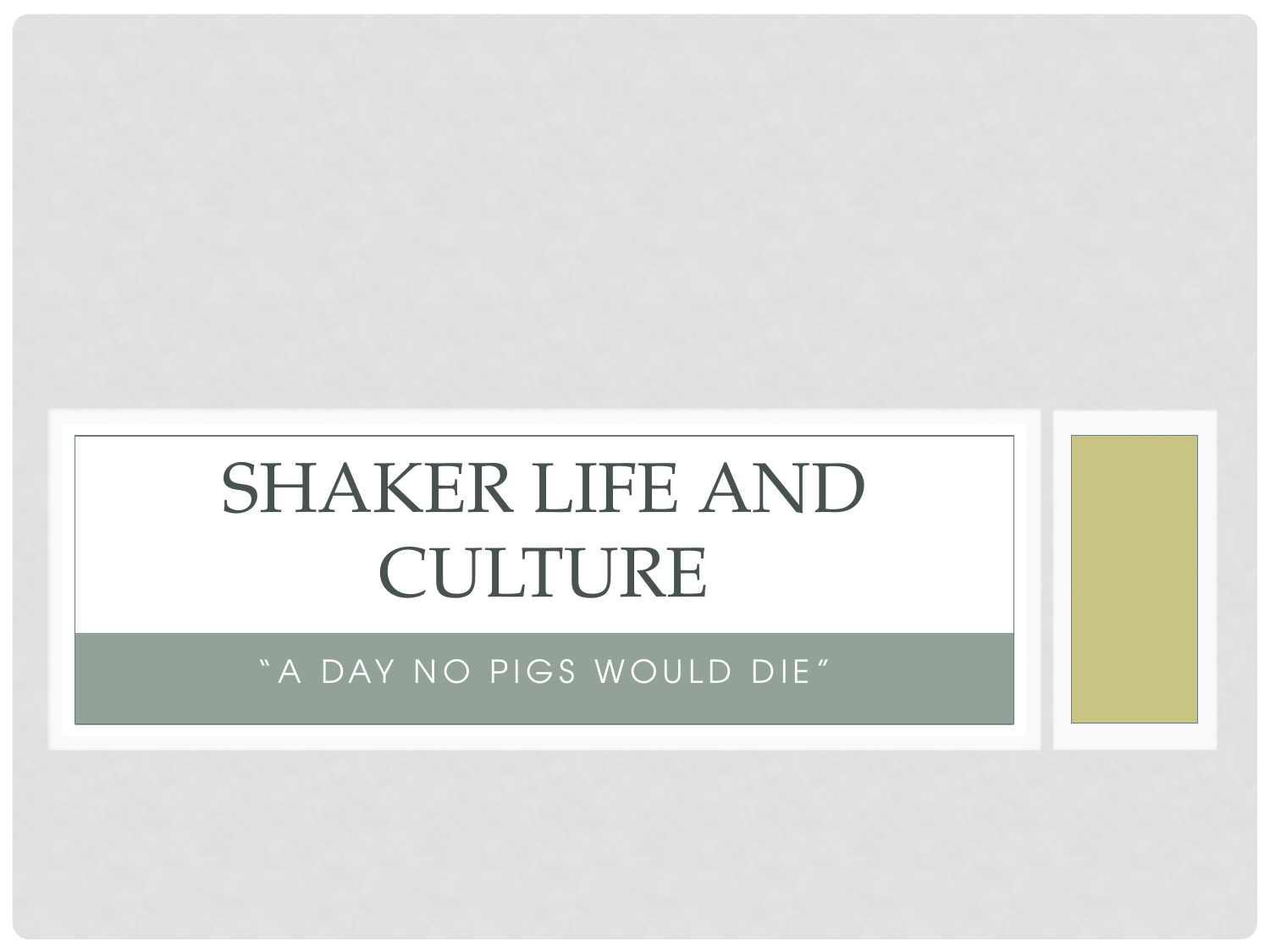

# Shaker Life and Culture
“A Day No Pigs Would Die”